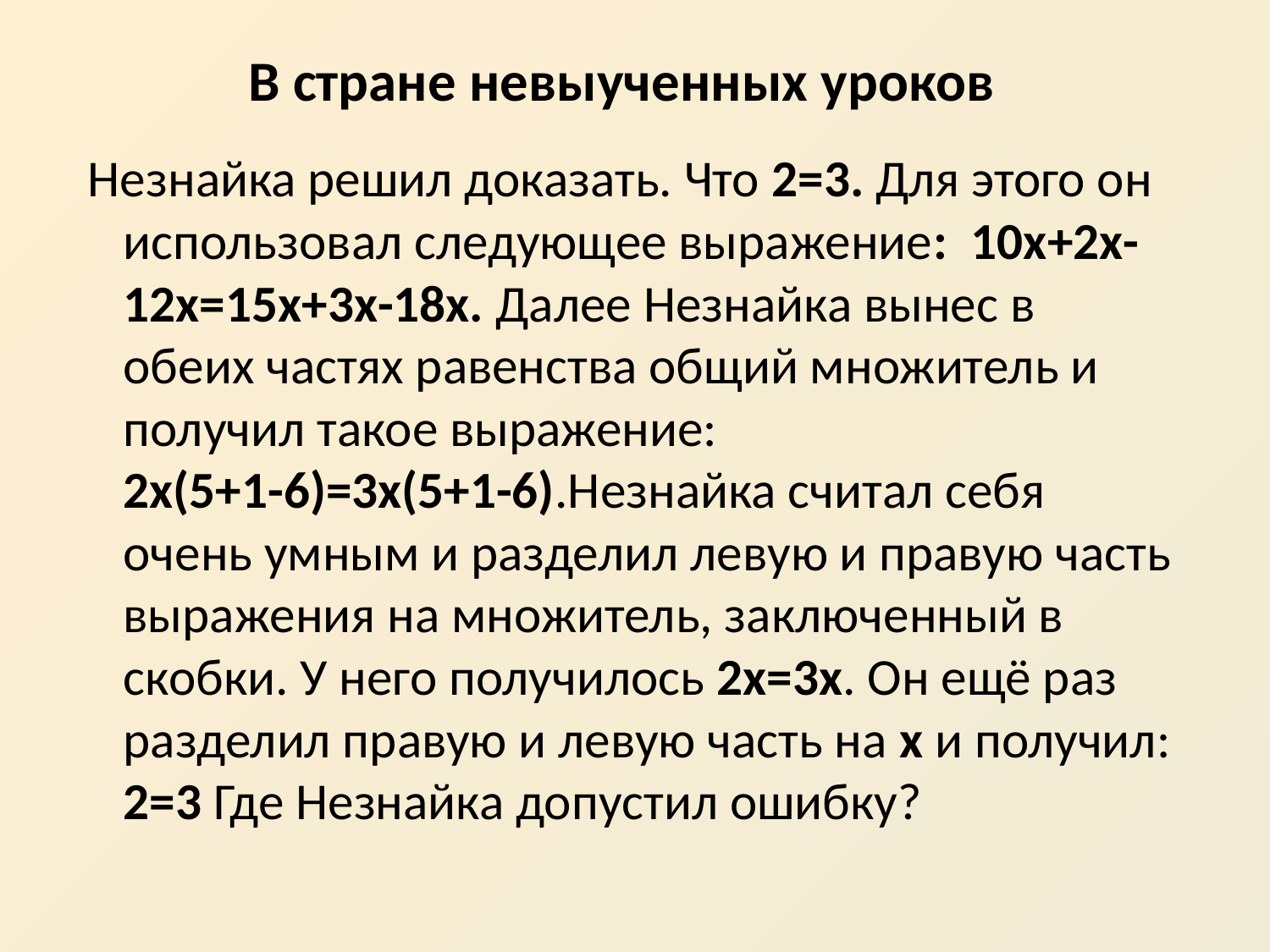

# В стране невыученных уроков
 Незнайка решил доказать. Что 2=3. Для этого он использовал следующее выражение:  10х+2х-12х=15х+3х-18х. Далее Незнайка вынес в обеих частях равенства общий множитель и получил такое выражение:                                  2х(5+1-6)=3х(5+1-6).Незнайка считал себя очень умным и разделил левую и правую часть выражения на множитель, заключенный в скобки. У него получилось 2х=3х. Он ещё раз разделил правую и левую часть на х и получил: 2=3 Где Незнайка допустил ошибку?